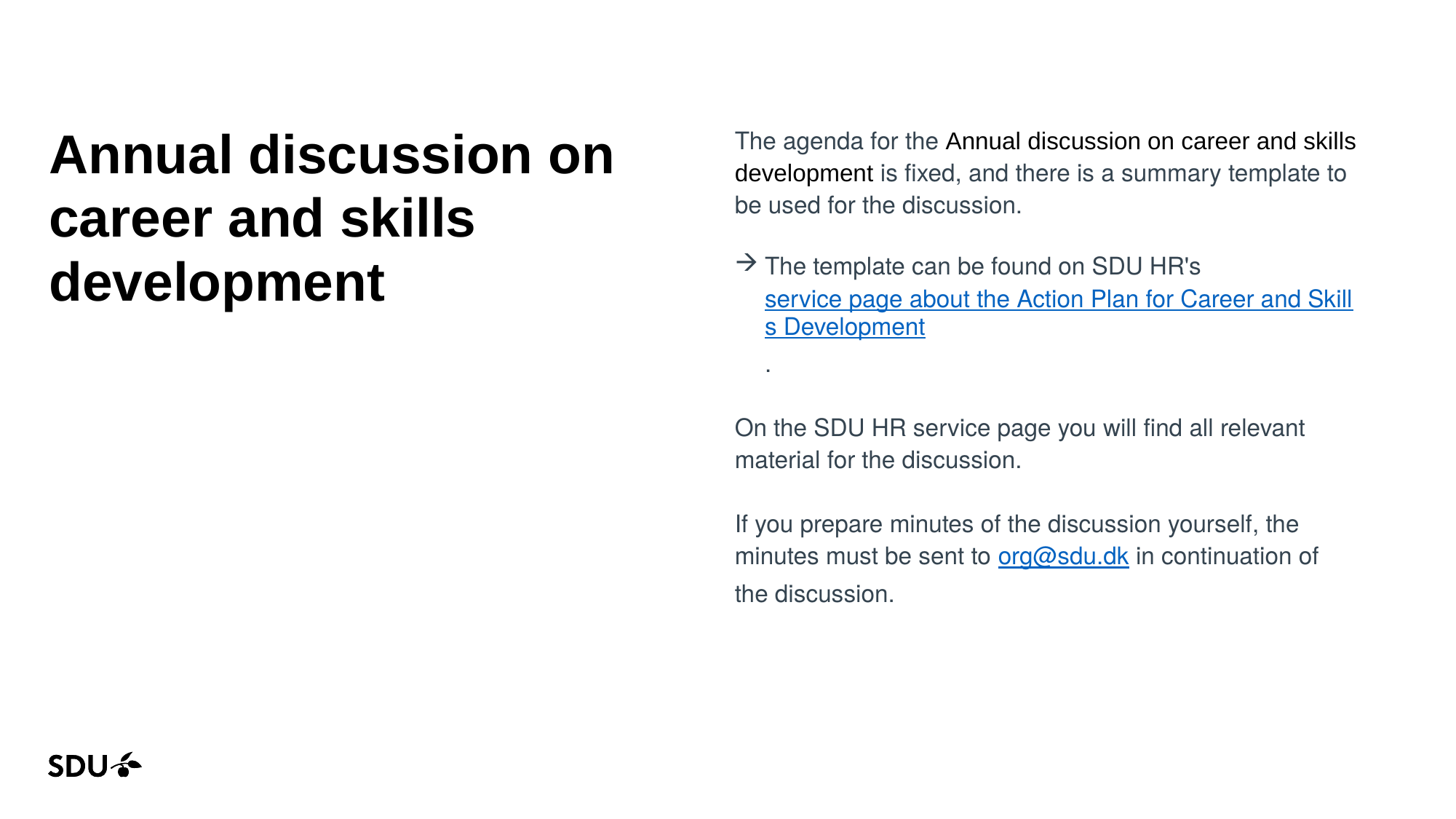

# Annual discussion on career and skills development
The agenda for the Annual discussion on career and skills development is fixed, and there is a summary template to be used for the discussion.
The template can be found on SDU HR's service page about the Action Plan for Career and Skills Development.

On the SDU HR service page you will find all relevant material for the discussion.

If you prepare minutes of the discussion yourself, the minutes must be sent to org@sdu.dk in continuation of the discussion.
21-05-2025